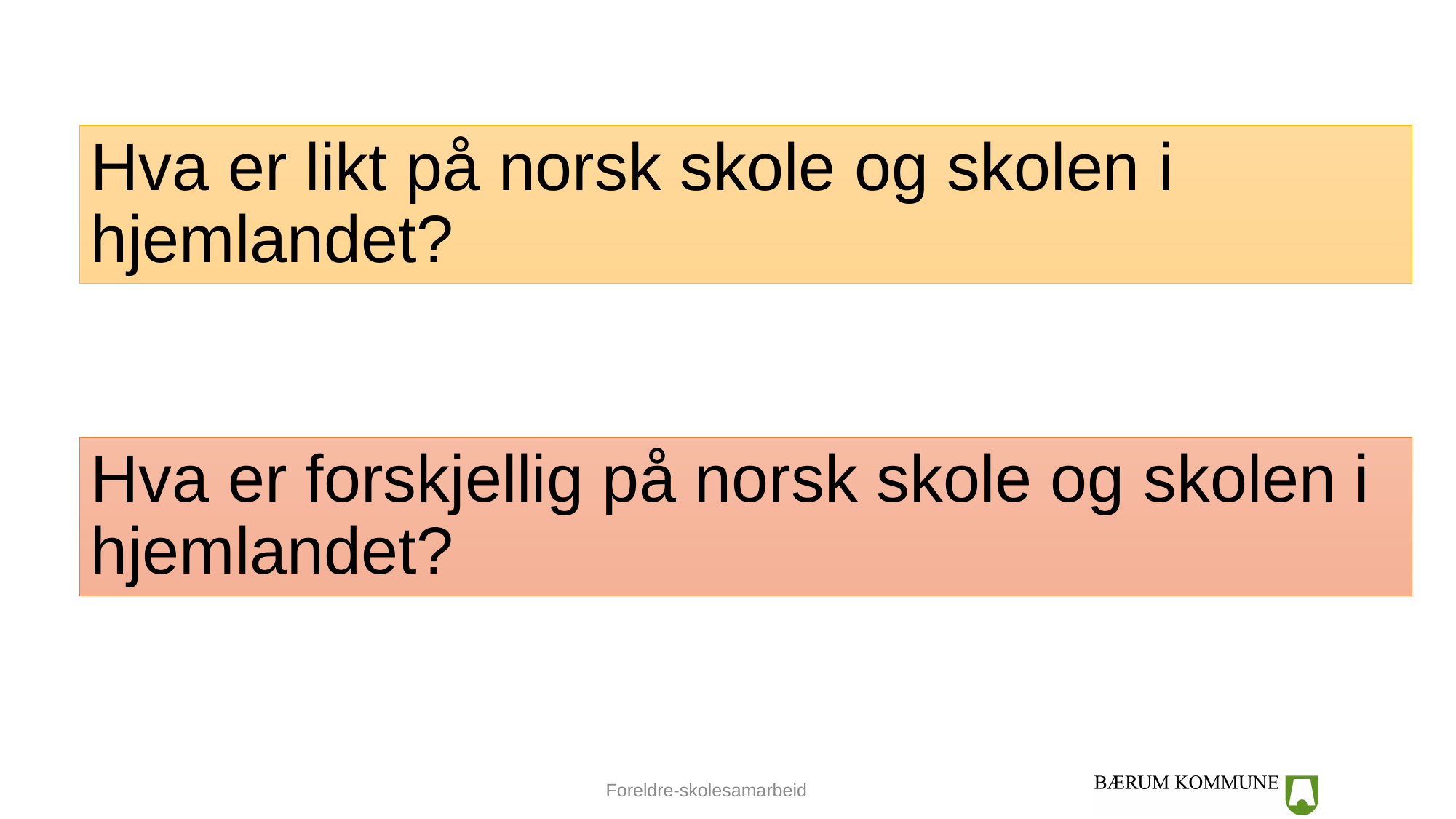

Hva er likt på norsk skole og skolen i hjemlandet?
# Hva er forskjellig på norsk skole og skolen i hjemlandet?
Foreldre-skolesamarbeid